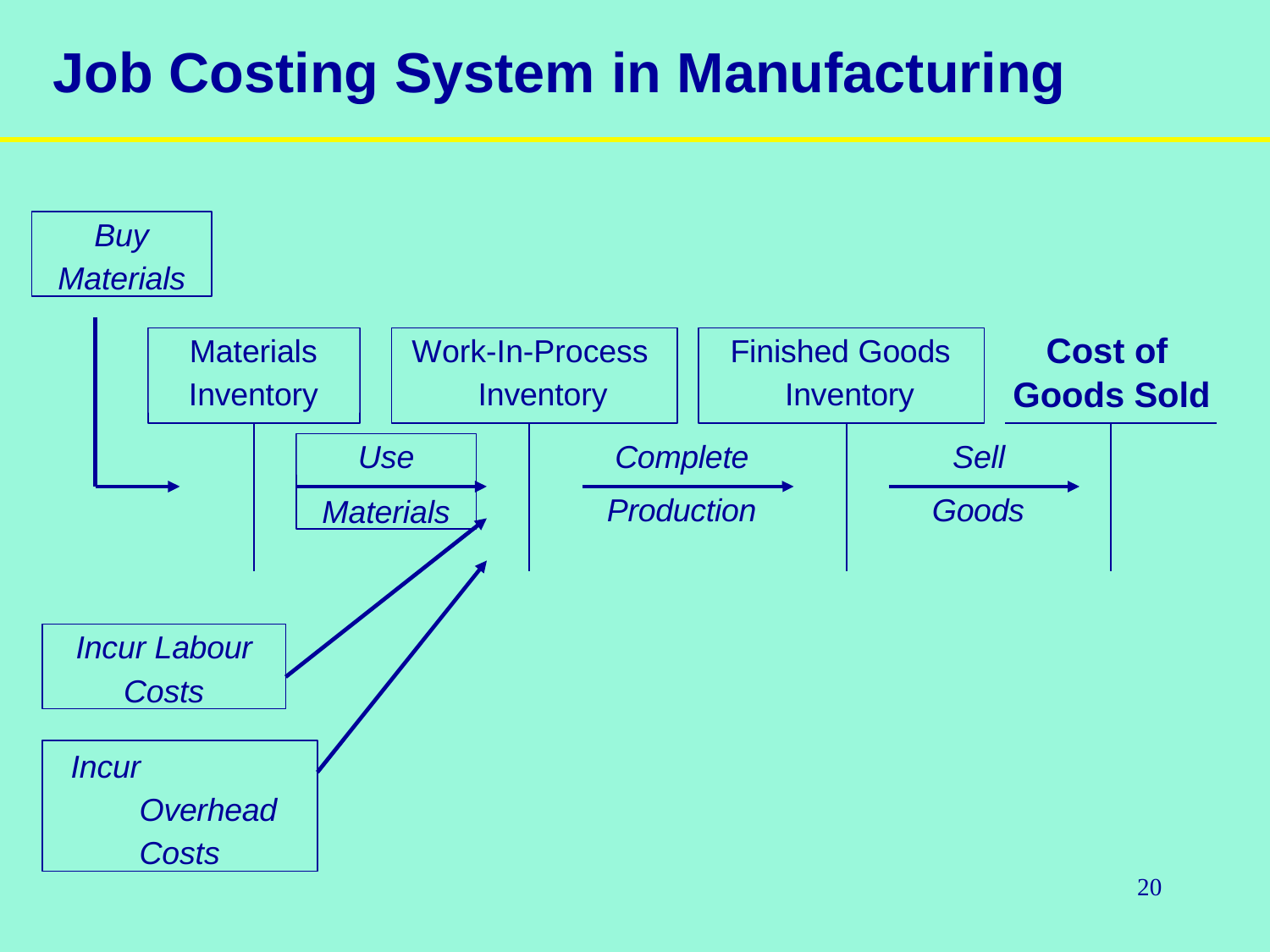

# Job Costing System in Manufacturing
Buy
Materials

Work-In-Process  Inventory
Finished Goods  Inventory
Cost of  Goods Sold

Materials
Inventory

Use
Complete
Sell

Production
Goods
Materials

Incur Labour
Costs
Incur  Overhead  Costs
20